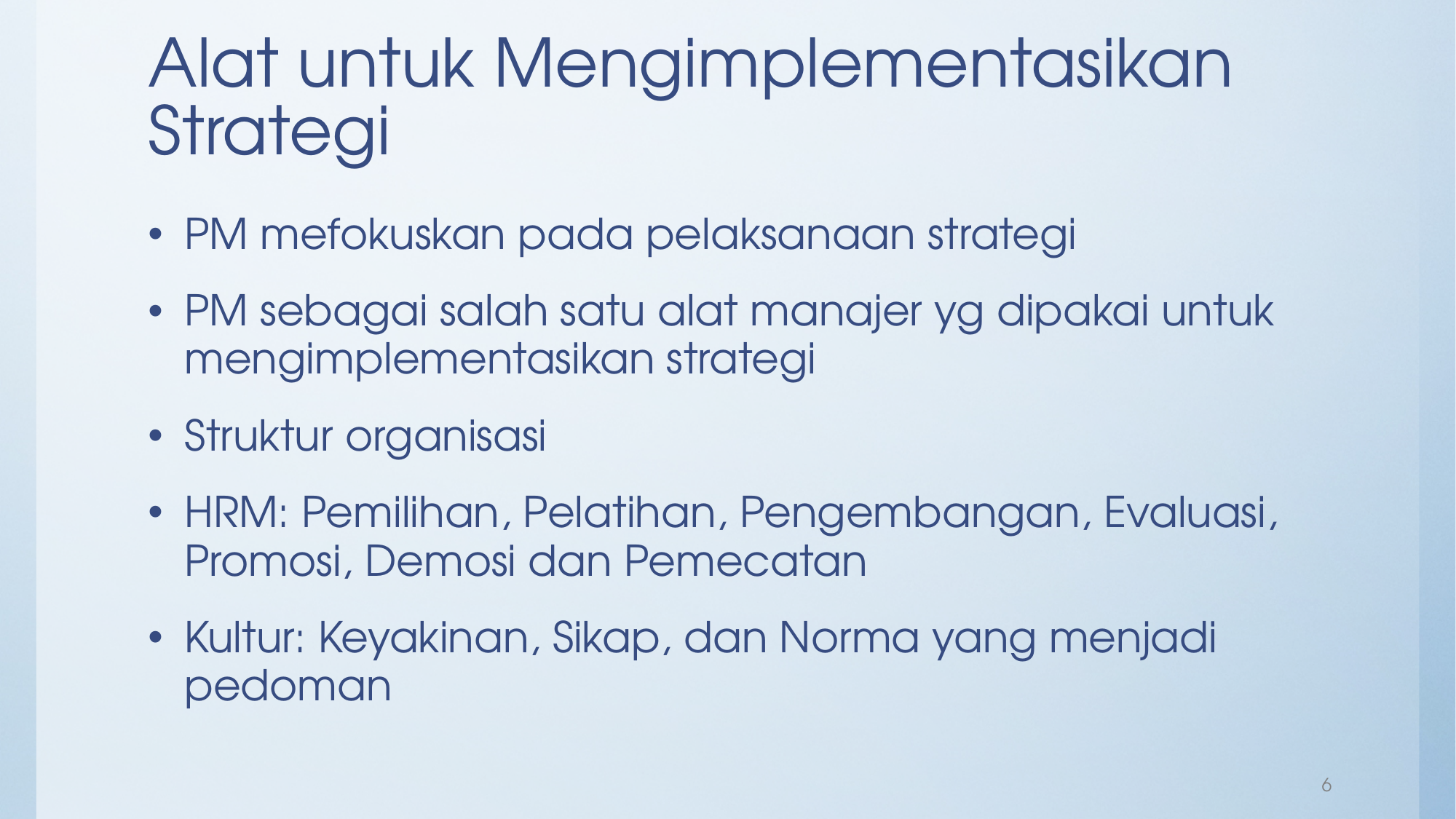

# Alat untuk Mengimplementasikan Strategi
PM mefokuskan pada pelaksanaan strategi
PM sebagai salah satu alat manajer yg dipakai untuk mengimplementasikan strategi
Struktur organisasi
HRM: Pemilihan, Pelatihan, Pengembangan, Evaluasi, Promosi, Demosi dan Pemecatan
Kultur: Keyakinan, Sikap, dan Norma yang menjadi pedoman

6